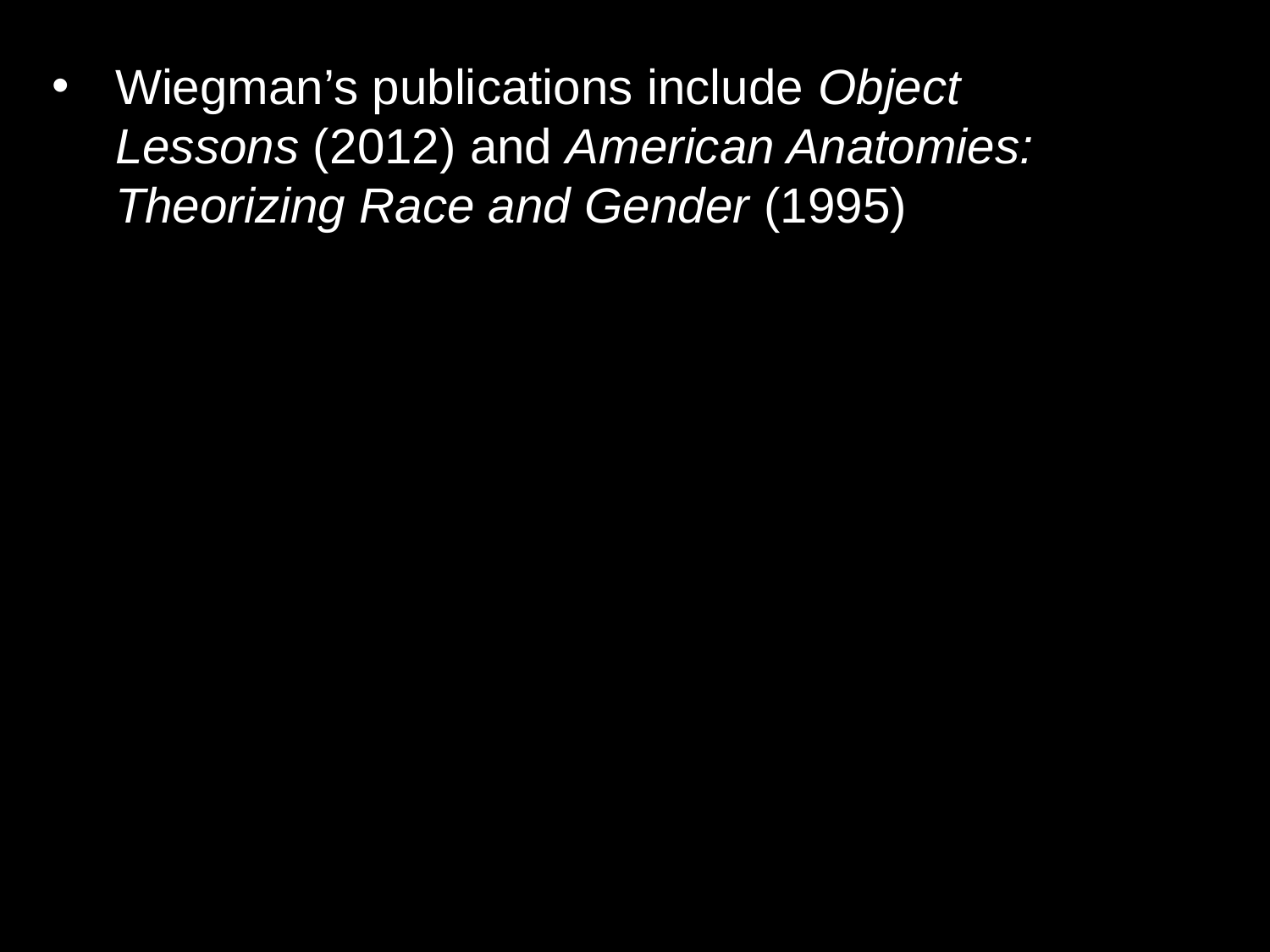

Wiegman’s publications include Object Lessons (2012) and American Anatomies: Theorizing Race and Gender (1995)